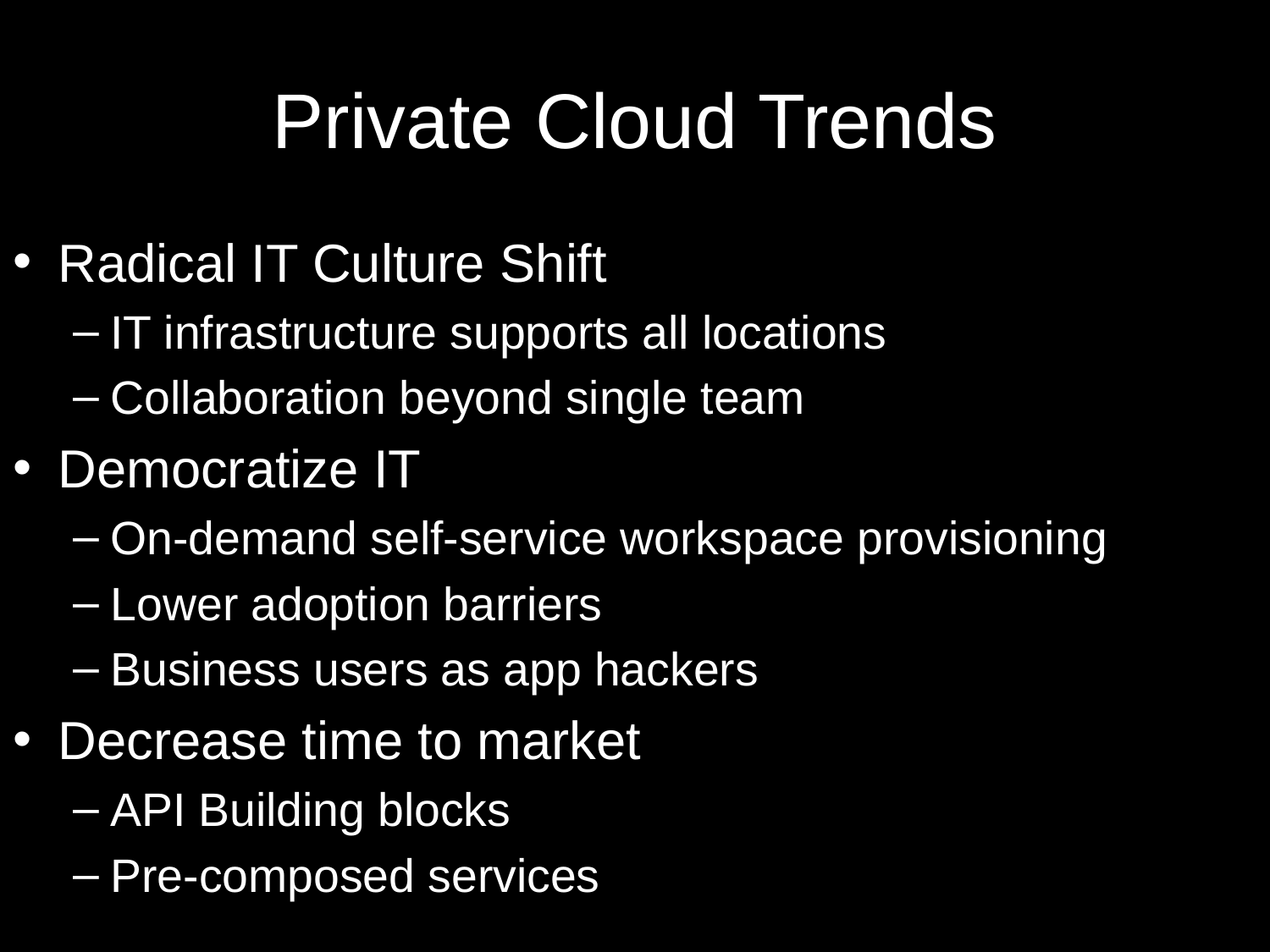

# Private Cloud Trends
Radical IT Culture Shift
IT infrastructure supports all locations
Collaboration beyond single team
Democratize IT
On-demand self-service workspace provisioning
Lower adoption barriers
Business users as app hackers
Decrease time to market
API Building blocks
Pre-composed services